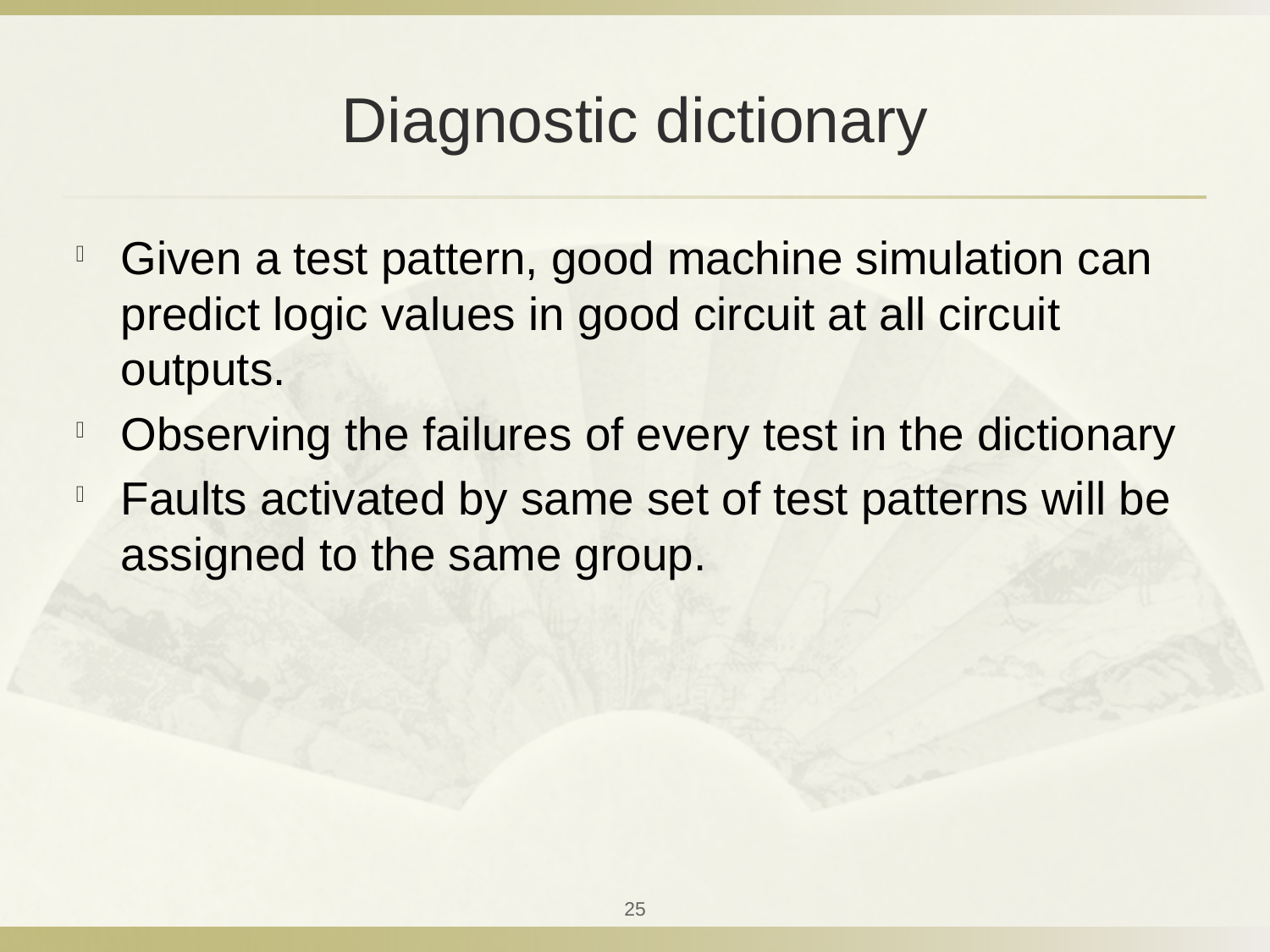

# Diagnostic dictionary
Given a test pattern, good machine simulation can predict logic values in good circuit at all circuit outputs.
Observing the failures of every test in the dictionary
Faults activated by same set of test patterns will be assigned to the same group.
25